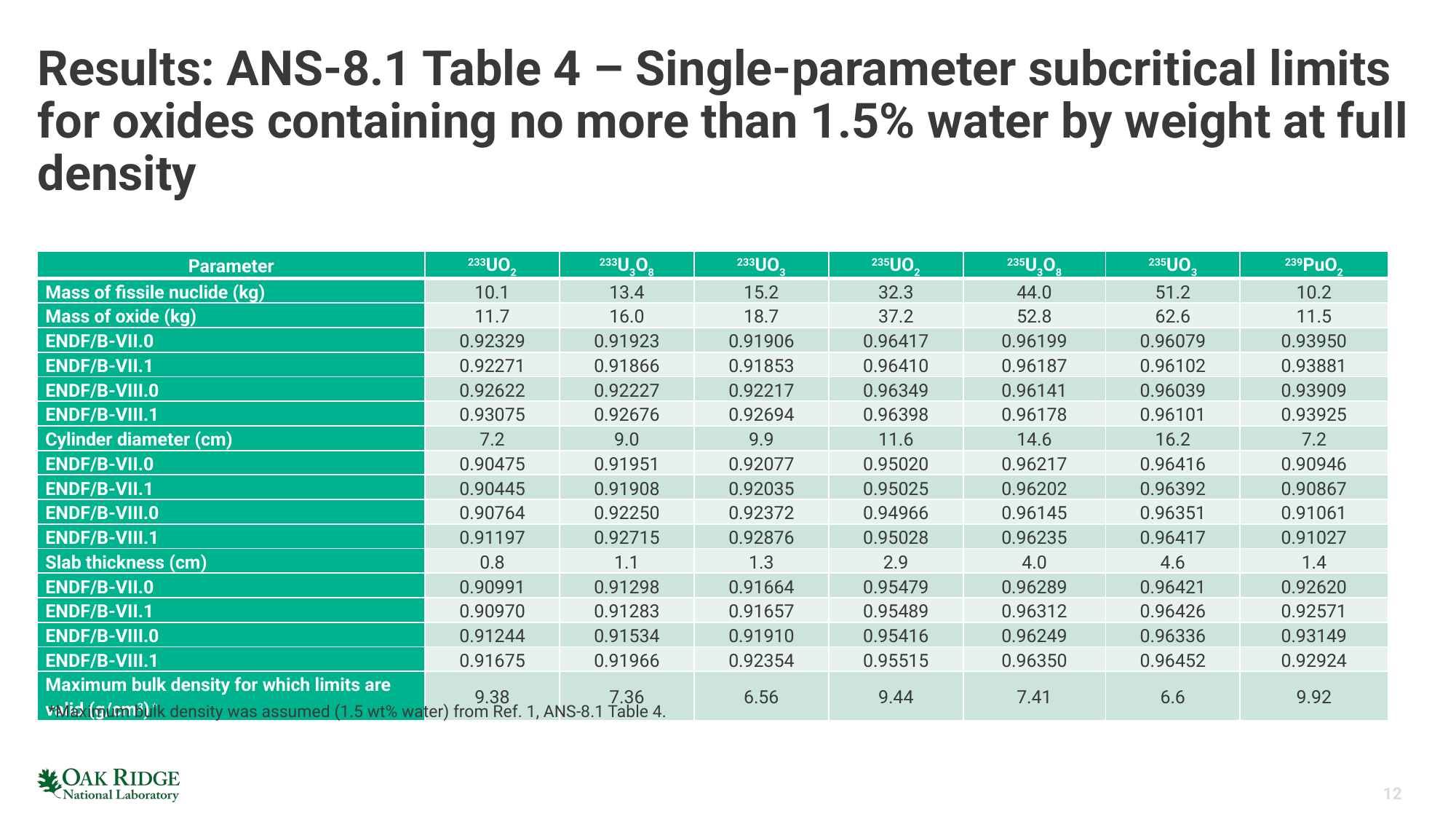

# Results: ANS-8.1 Table 4 – Single-parameter subcritical limits for oxides containing no more than 1.5% water by weight at full density
| Parameter | 233UO2 | 233U3O8 | 233UO3 | 235UO2 | 235U3O8 | 235UO3 | 239PuO2 |
| --- | --- | --- | --- | --- | --- | --- | --- |
| Mass of fissile nuclide (kg) | 10.1 | 13.4 | 15.2 | 32.3 | 44.0 | 51.2 | 10.2 |
| Mass of oxide (kg) | 11.7 | 16.0 | 18.7 | 37.2 | 52.8 | 62.6 | 11.5 |
| ENDF/B-VII.0 | 0.92329 | 0.91923 | 0.91906 | 0.96417 | 0.96199 | 0.96079 | 0.93950 |
| ENDF/B-VII.1 | 0.92271 | 0.91866 | 0.91853 | 0.96410 | 0.96187 | 0.96102 | 0.93881 |
| ENDF/B-VIII.0 | 0.92622 | 0.92227 | 0.92217 | 0.96349 | 0.96141 | 0.96039 | 0.93909 |
| ENDF/B-VIII.1 | 0.93075 | 0.92676 | 0.92694 | 0.96398 | 0.96178 | 0.96101 | 0.93925 |
| Cylinder diameter (cm) | 7.2 | 9.0 | 9.9 | 11.6 | 14.6 | 16.2 | 7.2 |
| ENDF/B-VII.0 | 0.90475 | 0.91951 | 0.92077 | 0.95020 | 0.96217 | 0.96416 | 0.90946 |
| ENDF/B-VII.1 | 0.90445 | 0.91908 | 0.92035 | 0.95025 | 0.96202 | 0.96392 | 0.90867 |
| ENDF/B-VIII.0 | 0.90764 | 0.92250 | 0.92372 | 0.94966 | 0.96145 | 0.96351 | 0.91061 |
| ENDF/B-VIII.1 | 0.91197 | 0.92715 | 0.92876 | 0.95028 | 0.96235 | 0.96417 | 0.91027 |
| Slab thickness (cm) | 0.8 | 1.1 | 1.3 | 2.9 | 4.0 | 4.6 | 1.4 |
| ENDF/B-VII.0 | 0.90991 | 0.91298 | 0.91664 | 0.95479 | 0.96289 | 0.96421 | 0.92620 |
| ENDF/B-VII.1 | 0.90970 | 0.91283 | 0.91657 | 0.95489 | 0.96312 | 0.96426 | 0.92571 |
| ENDF/B-VIII.0 | 0.91244 | 0.91534 | 0.91910 | 0.95416 | 0.96249 | 0.96336 | 0.93149 |
| ENDF/B-VIII.1 | 0.91675 | 0.91966 | 0.92354 | 0.95515 | 0.96350 | 0.96452 | 0.92924 |
| Maximum bulk density for which limits are valid (g/cm3) \* | 9.38 | 7.36 | 6.56 | 9.44 | 7.41 | 6.6 | 9.92 |
*Maximum bulk density was assumed (1.5 wt% water) from Ref. 1, ANS-8.1 Table 4.